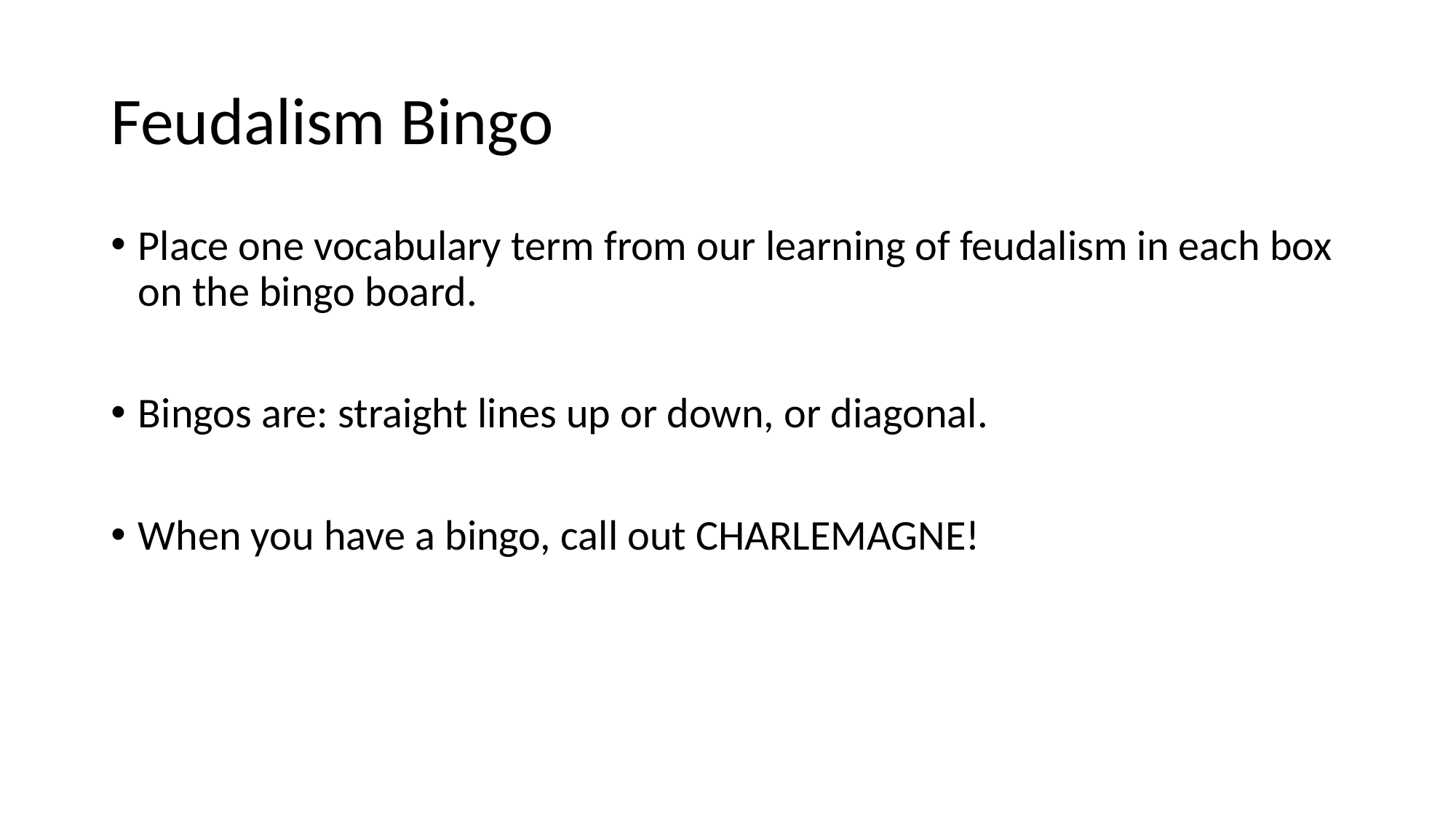

# Feudalism Bingo
Place one vocabulary term from our learning of feudalism in each box on the bingo board.

Bingos are: straight lines up or down, or diagonal.

When you have a bingo, call out CHARLEMAGNE!